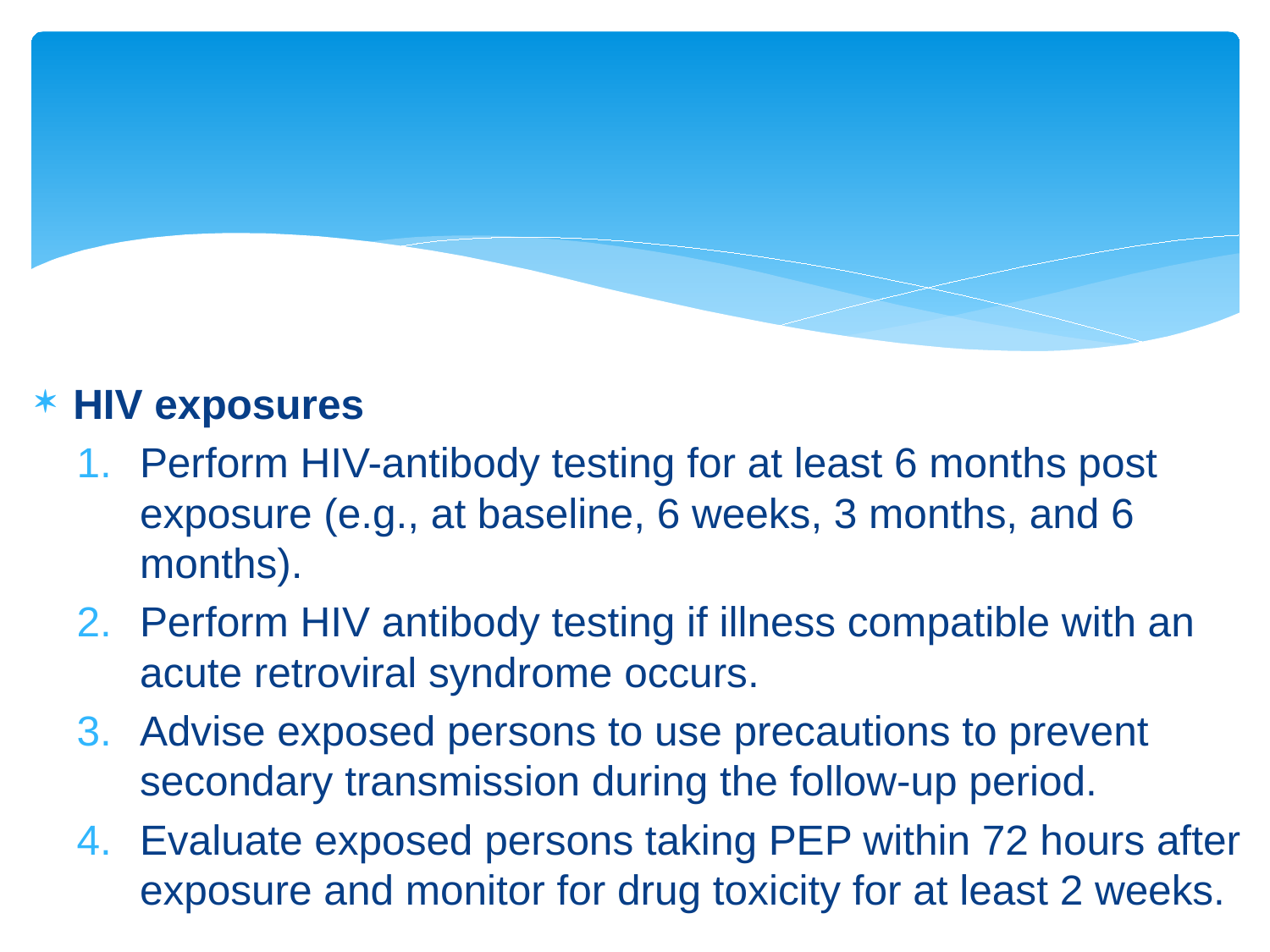

#
HIV exposures
Perform HIV-antibody testing for at least 6 months post exposure (e.g., at baseline, 6 weeks, 3 months, and 6 months).
Perform HIV antibody testing if illness compatible with an acute retroviral syndrome occurs.
Advise exposed persons to use precautions to prevent secondary transmission during the follow-up period.
Evaluate exposed persons taking PEP within 72 hours after exposure and monitor for drug toxicity for at least 2 weeks.